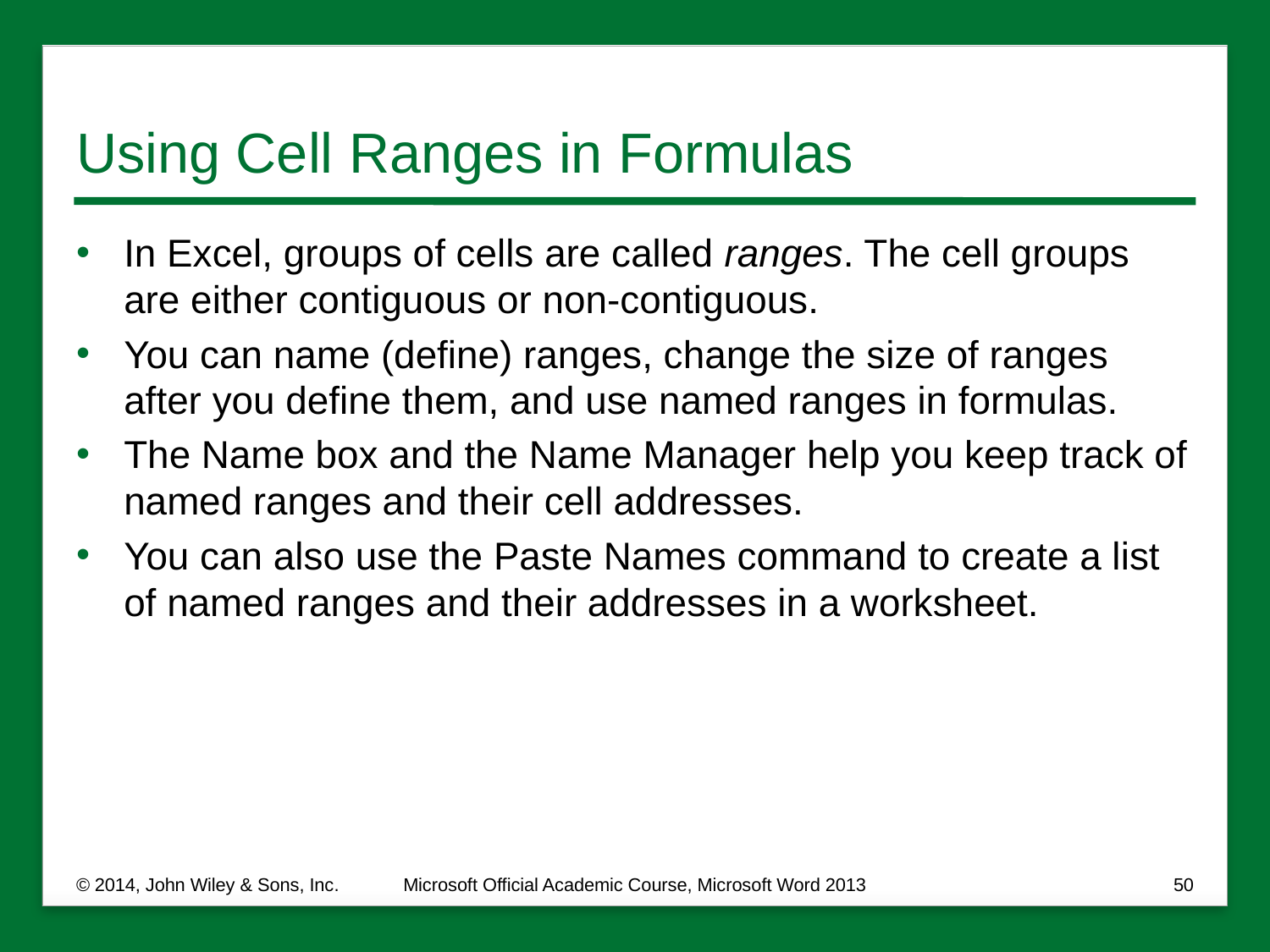

# Using Cell Ranges in Formulas
In Excel, groups of cells are called ranges. The cell groups are either contiguous or non-contiguous.
You can name (define) ranges, change the size of ranges after you define them, and use named ranges in formulas.
The Name box and the Name Manager help you keep track of named ranges and their cell addresses.
You can also use the Paste Names command to create a list of named ranges and their addresses in a worksheet.
© 2014, John Wiley & Sons, Inc.
Microsoft Official Academic Course, Microsoft Word 2013
50